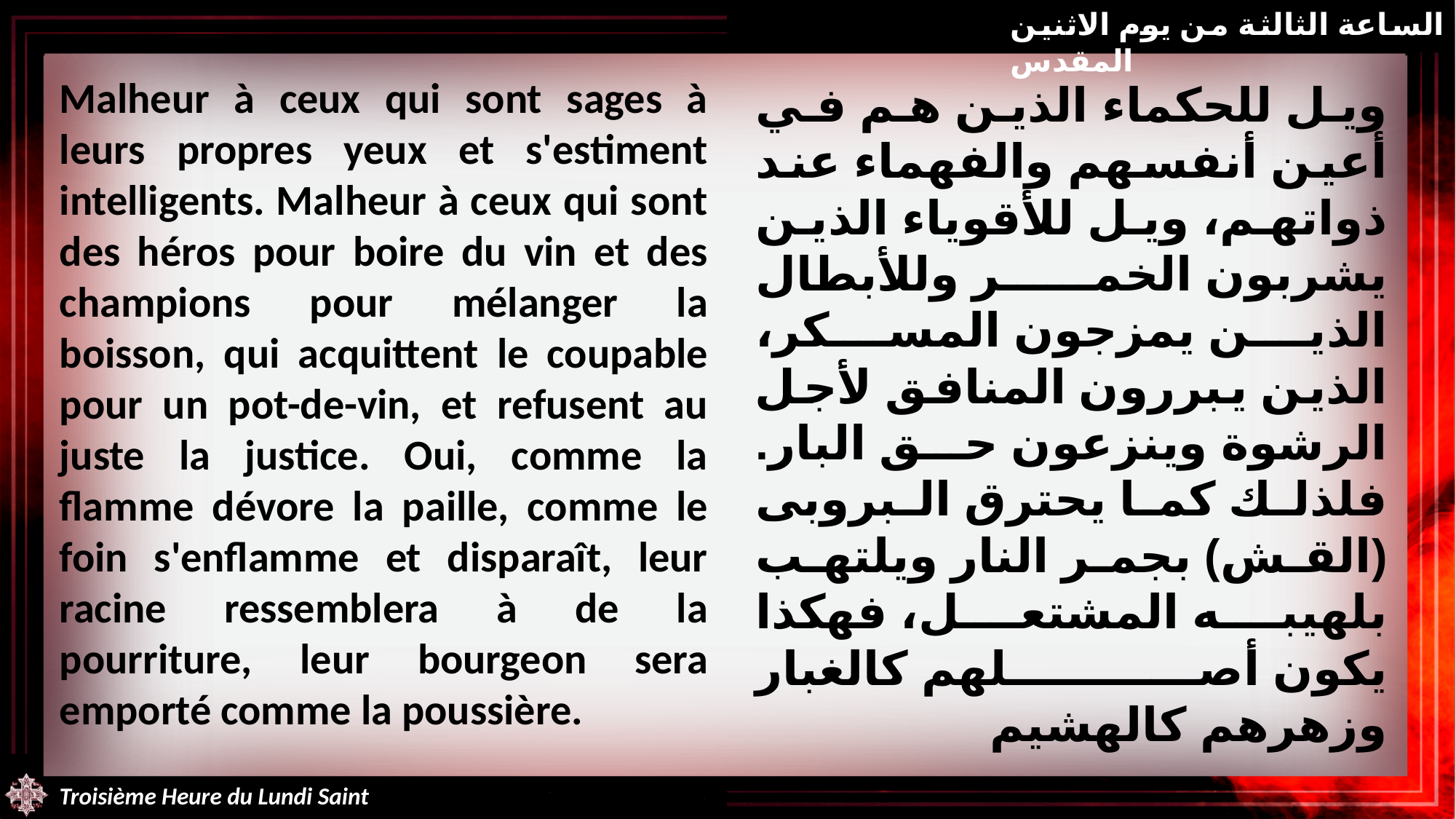

الساعة الثالثة من يوم الاثنين المقدس
Malheur à ceux qui sont sages à leurs propres yeux et s'estiment intelligents. Malheur à ceux qui sont des héros pour boire du vin et des champions pour mélanger la boisson, qui acquittent le coupable pour un pot-de-vin, et refusent au juste la justice. Oui, comme la flamme dévore la paille, comme le foin s'enflamme et disparaît, leur racine ressemblera à de la pourriture, leur bourgeon sera emporté comme la poussière.
ويل للحكماء الذين هم في أعين أنفسهم والفهماء عند ذواتهم، ويل للأقوياء الذين يشربون الخمر وللأبطال الذين يمزجون المسكر، الذين يبررون المنافق لأجل الرشوة وينزعون حق البار. فلذلك كما يحترق البروبى (القش) بجمر النار ويلتهب بلهيبه المشتعل، فهكذا يكون أصلهم كالغبار وزهرهم كالهشيم
Troisième Heure du Lundi Saint